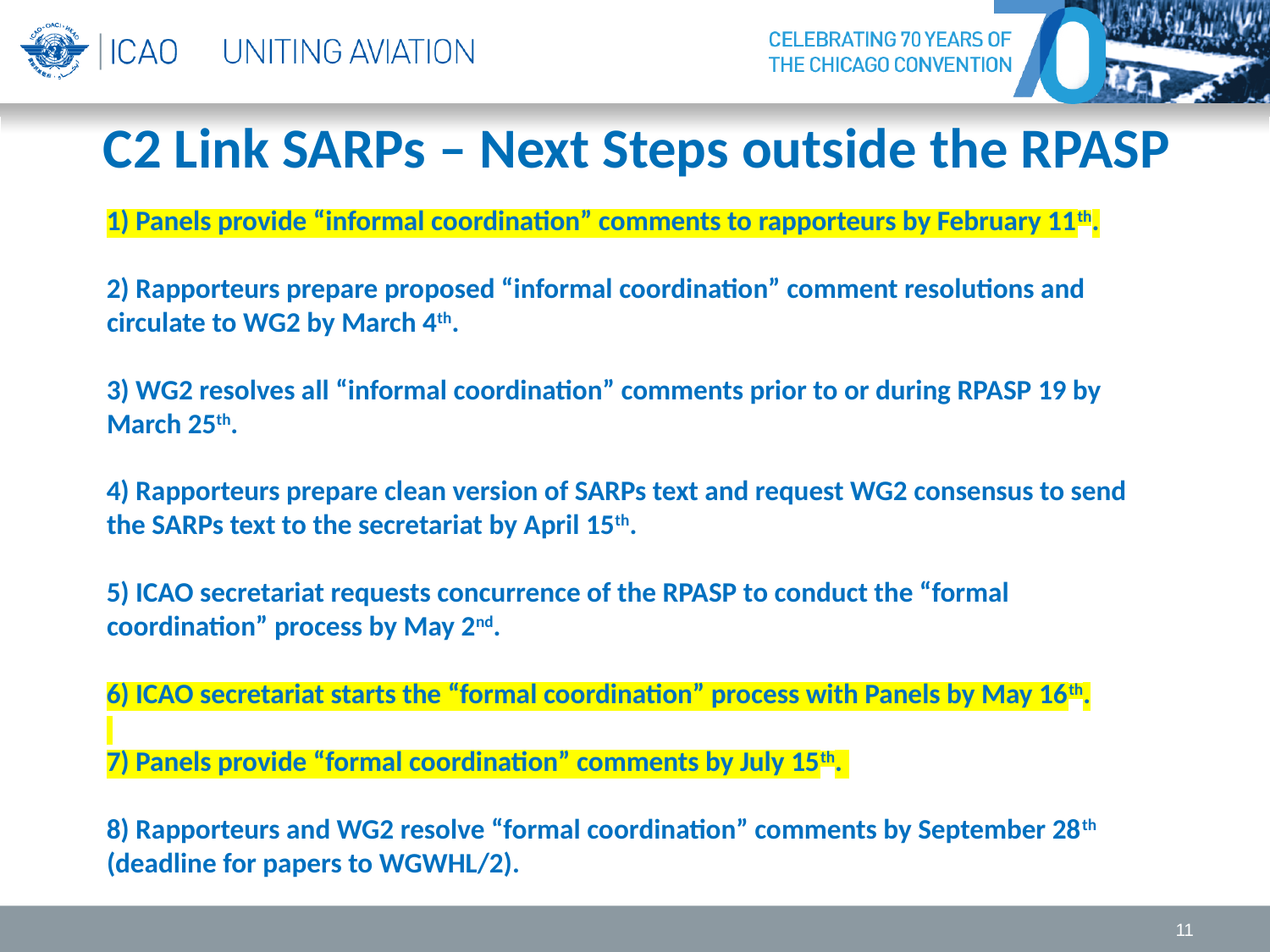

# C2 Link SARPs – Next Steps outside the RPASP
1) Panels provide “informal coordination” comments to rapporteurs by February 11th.

2) Rapporteurs prepare proposed “informal coordination” comment resolutions and circulate to WG2 by March 4th.

3) WG2 resolves all “informal coordination” comments prior to or during RPASP 19 by March 25th.

4) Rapporteurs prepare clean version of SARPs text and request WG2 consensus to send the SARPs text to the secretariat by April 15th.

5) ICAO secretariat requests concurrence of the RPASP to conduct the “formal coordination” process by May 2nd.

6) ICAO secretariat starts the “formal coordination” process with Panels by May 16th.

7) Panels provide “formal coordination” comments by July 15th.

8) Rapporteurs and WG2 resolve “formal coordination” comments by September 28th (deadline for papers to WGWHL/2).

11